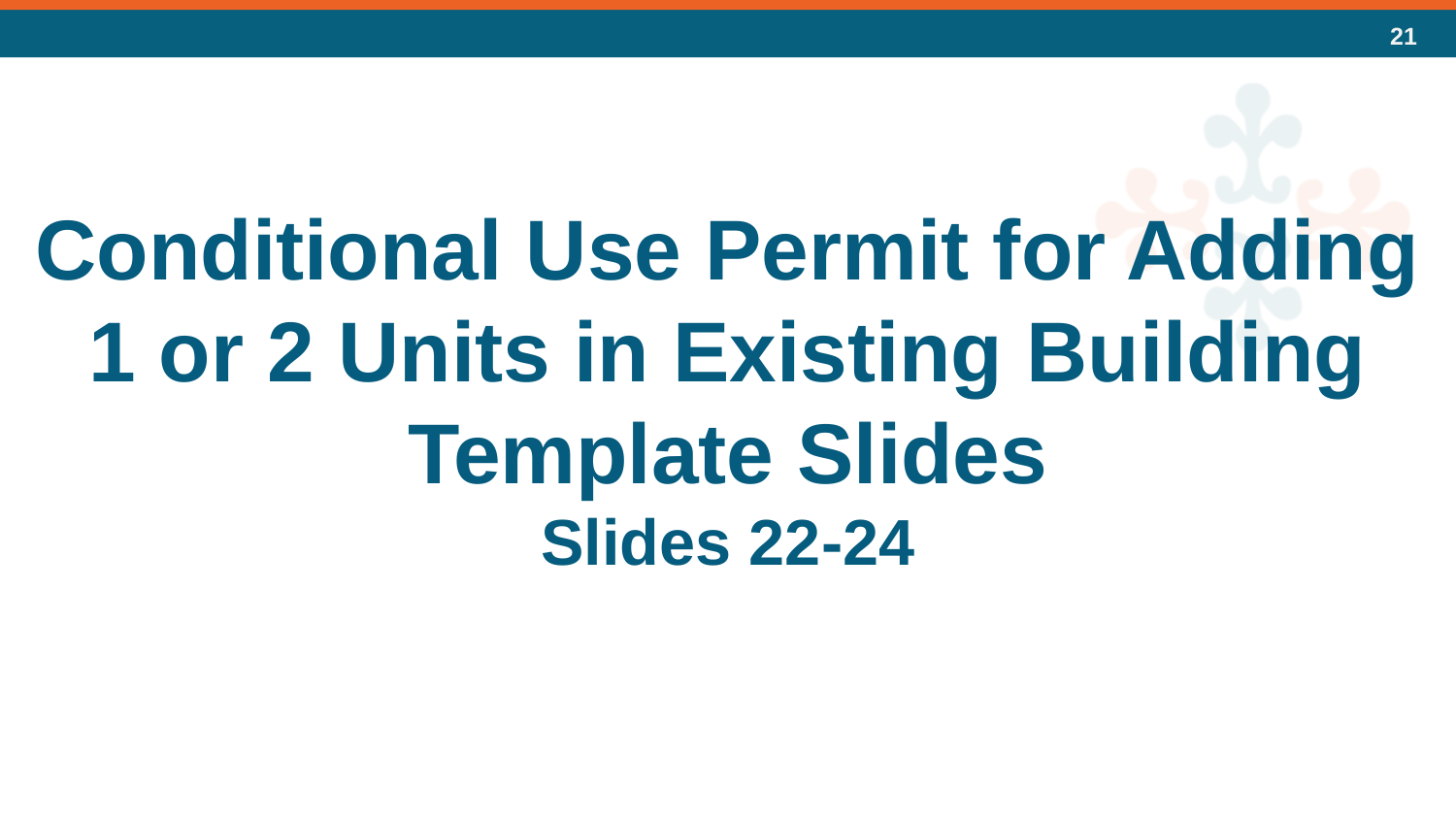

Conditional Use Permit for Adding 1 or 2 Units in Existing Building Template Slides
Slides 22-24